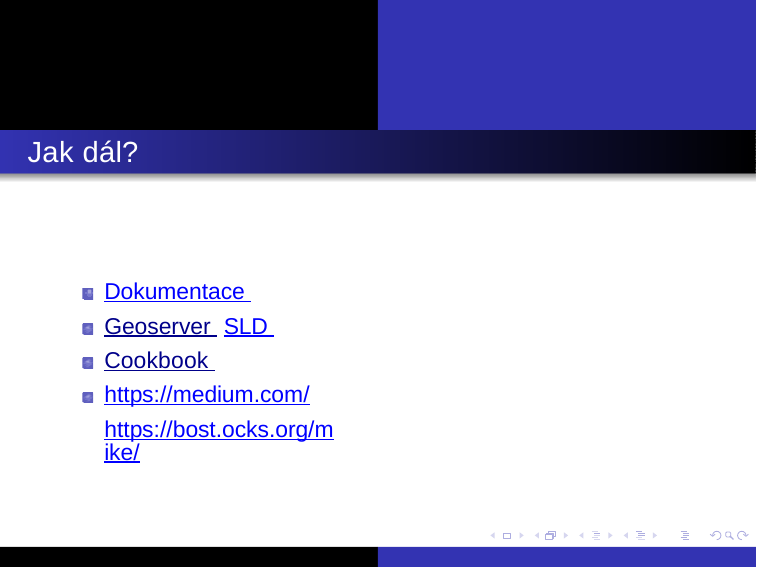

Jak dál?

Dokumentace Geoserver  SLD Cookbook  https://medium.com/
https://bost.ocks.org/mike/